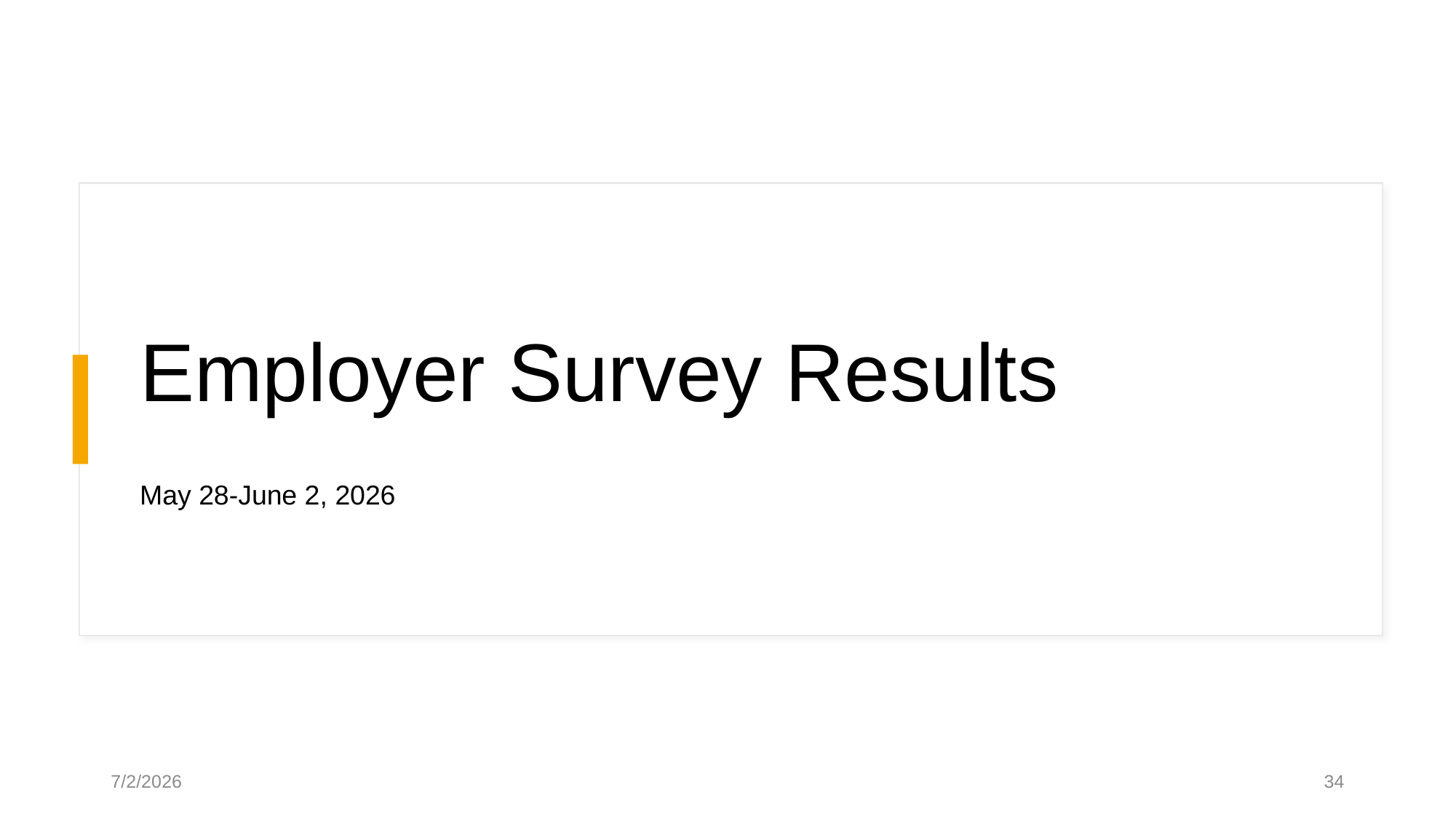

# Employer Survey Results May 28-June 2, 2026
7/2/2026
34